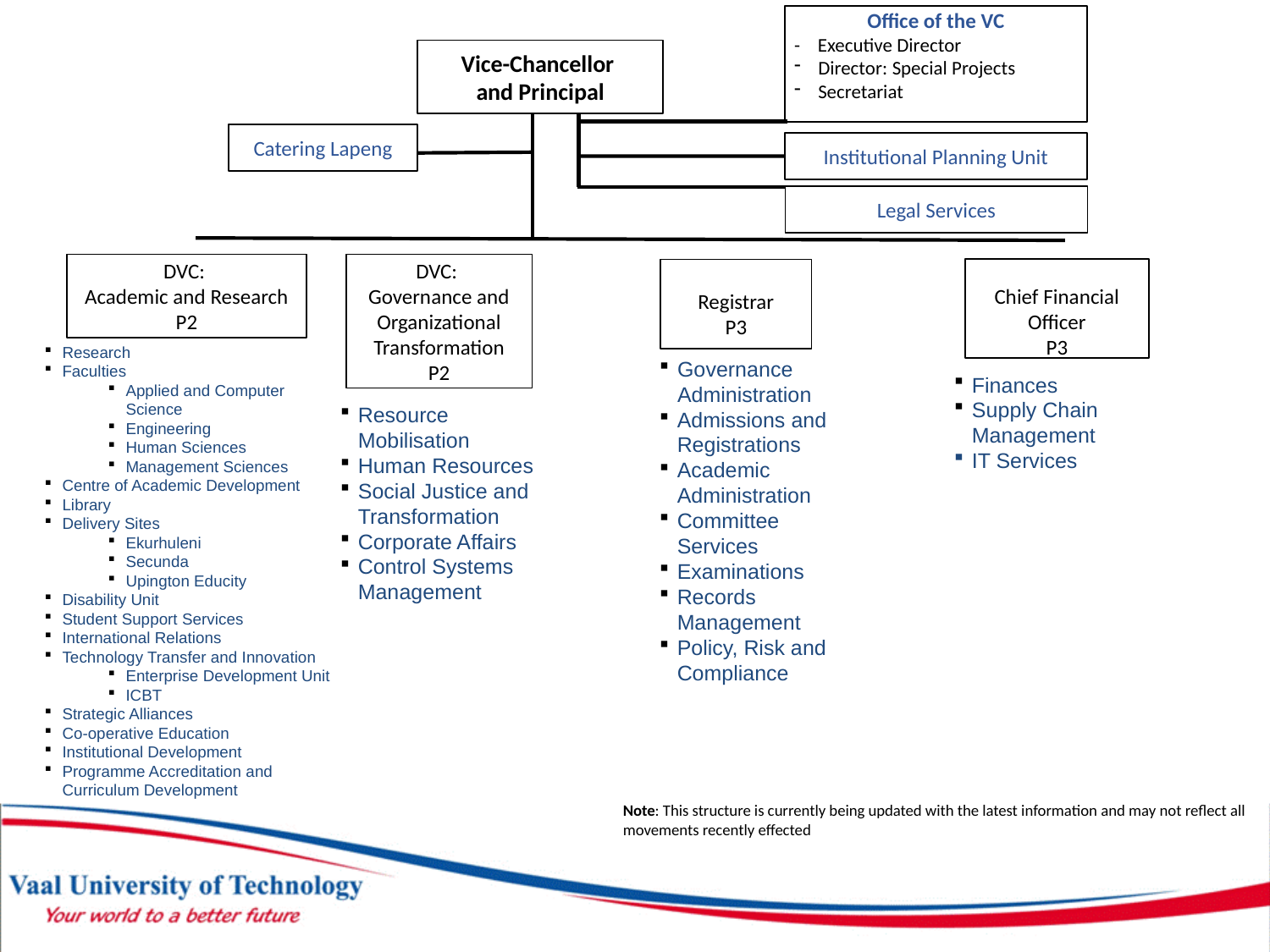

Office of the VC
-    Executive Director
Director: Special Projects
Secretariat

Vice-Chancellor
and Principal
Catering Lapeng
Institutional Planning Unit
Legal Services
DVC:
Governance and Organizational Transformation
P2
DVC:
Academic and Research
P2

Chief Financial Officer
P3

Registrar
P3
Research
Faculties
Applied and Computer Science
Engineering
Human Sciences
Management Sciences
Centre of Academic Development
Library
Delivery Sites
Ekurhuleni
Secunda
Upington Educity
Disability Unit
Student Support Services
International Relations
Technology Transfer and Innovation
Enterprise Development Unit
ICBT
Strategic Alliances
Co-operative Education
Institutional Development
Programme Accreditation and Curriculum Development

Governance Administration
Admissions and Registrations
Academic Administration
Committee Services
Examinations
Records Management
Policy, Risk and Compliance

Finances
Supply Chain Management
IT Services

Resource Mobilisation
Human Resources
Social Justice and Transformation
Corporate Affairs
Control Systems Management

Note: This structure is currently being updated with the latest information and may not reflect all movements recently effected